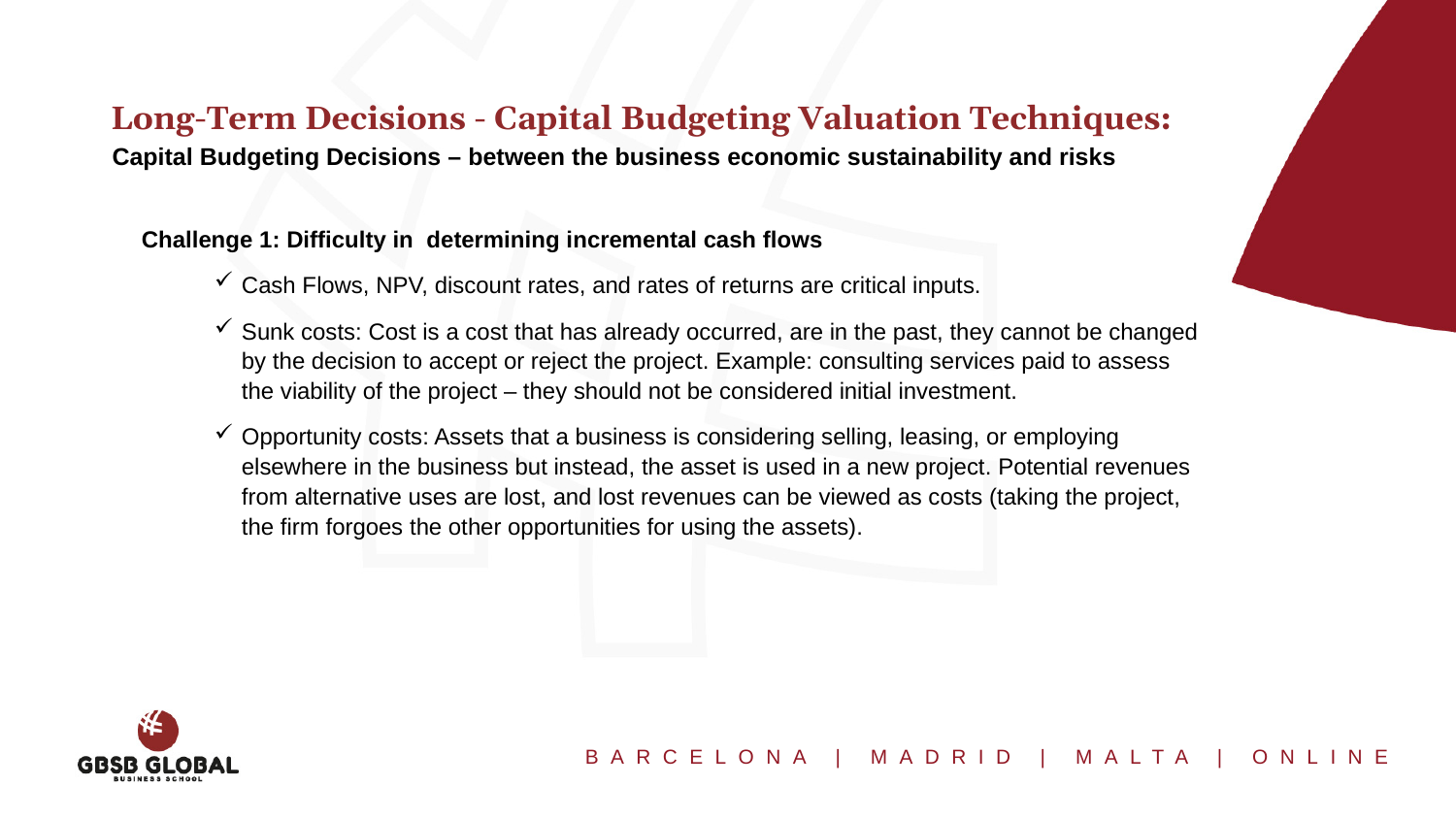

Long-Term Decisions - Capital Budgeting Valuation Techniques:
Capital Budgeting Decisions – between the business economic sustainability and risks
Challenge 1: Difficulty in  determining incremental cash flows
Cash Flows, NPV, discount rates, and rates of returns are critical inputs.
Sunk costs: Cost is a cost that has already occurred, are in the past, they cannot be changed by the decision to accept or reject the project. Example: consulting services paid to assess the viability of the project – they should not be considered initial investment.
Opportunity costs: Assets that a business is considering selling, leasing, or employing elsewhere in the business but instead, the asset is used in a new project. Potential revenues from alternative uses are lost, and lost revenues can be viewed as costs (taking the project, the firm forgoes the other opportunities for using the assets).